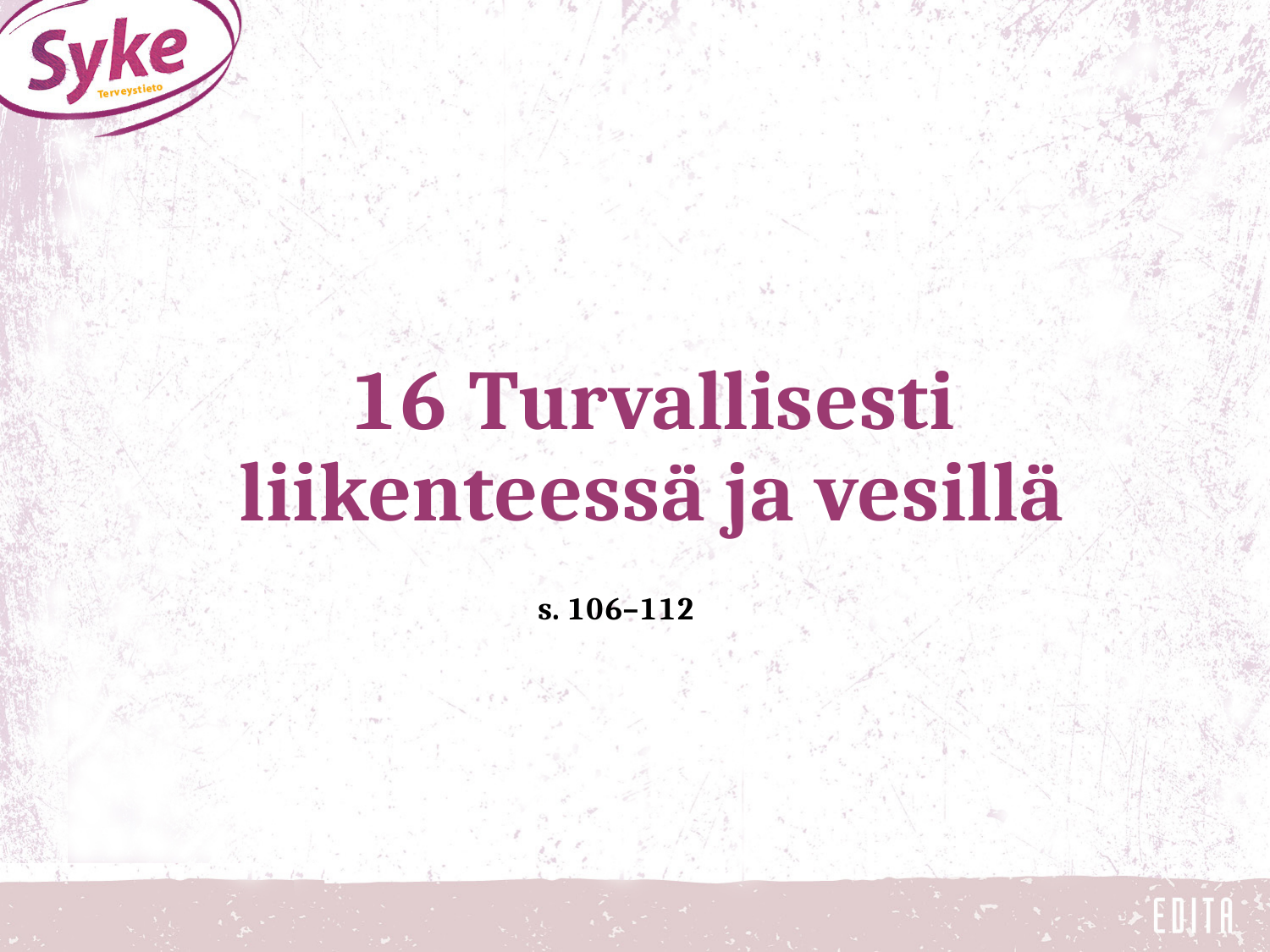

# 16 Turvallisesti liikenteessä ja vesillä
s. 106–112